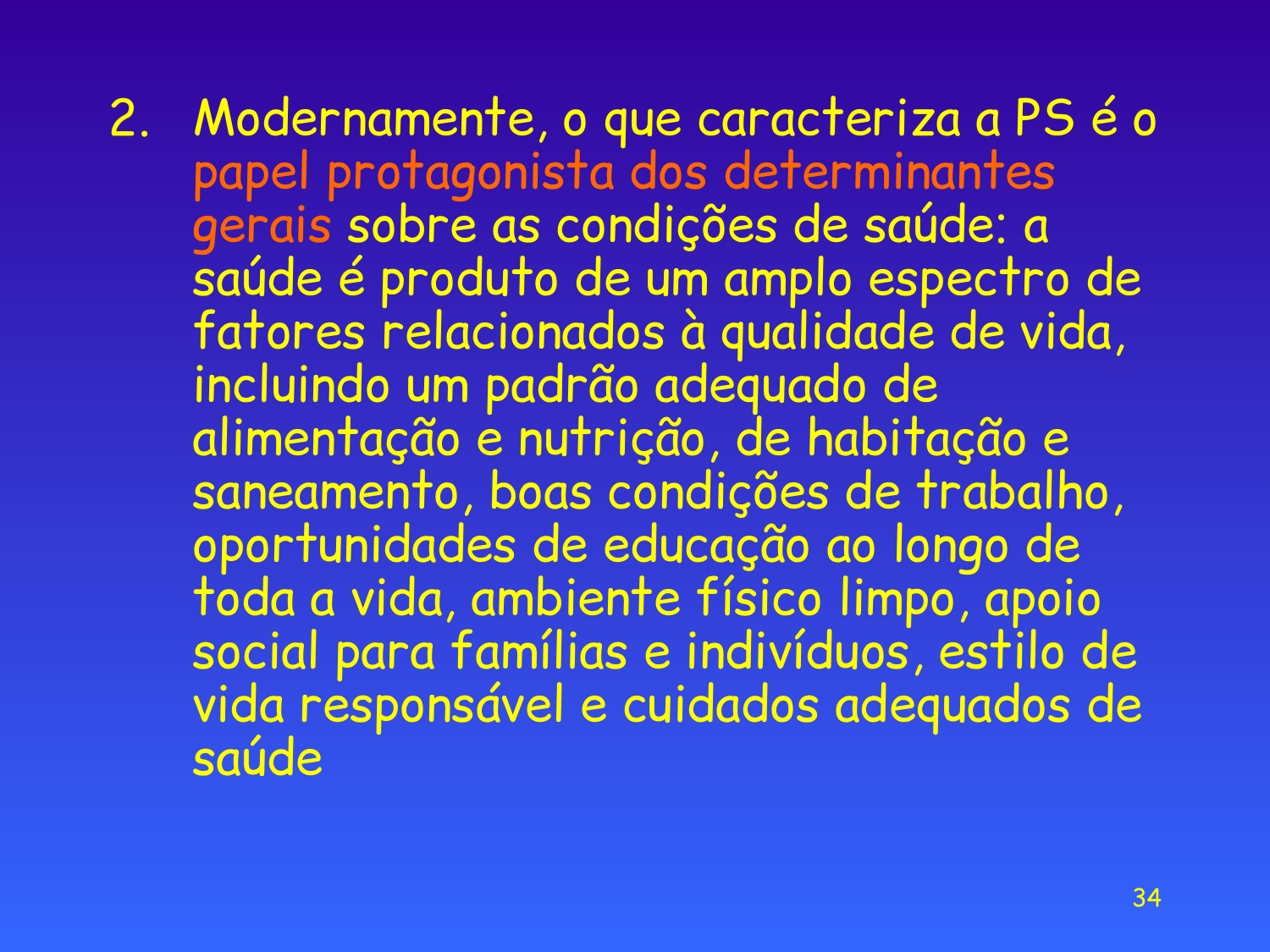

Modernamente, o que caracteriza a PS é o papel protagonista dos determinantes gerais sobre as condições de saúde: a saúde é produto de um amplo espectro de fatores relacionados à qualidade de vida, incluindo um padrão adequado de alimentação e nutrição, de habitação e saneamento, boas condições de trabalho, oportunidades de educação ao longo de toda a vida, ambiente físico limpo, apoio social para famílias e indivíduos, estilo de vida responsável e cuidados adequados de saúde
34